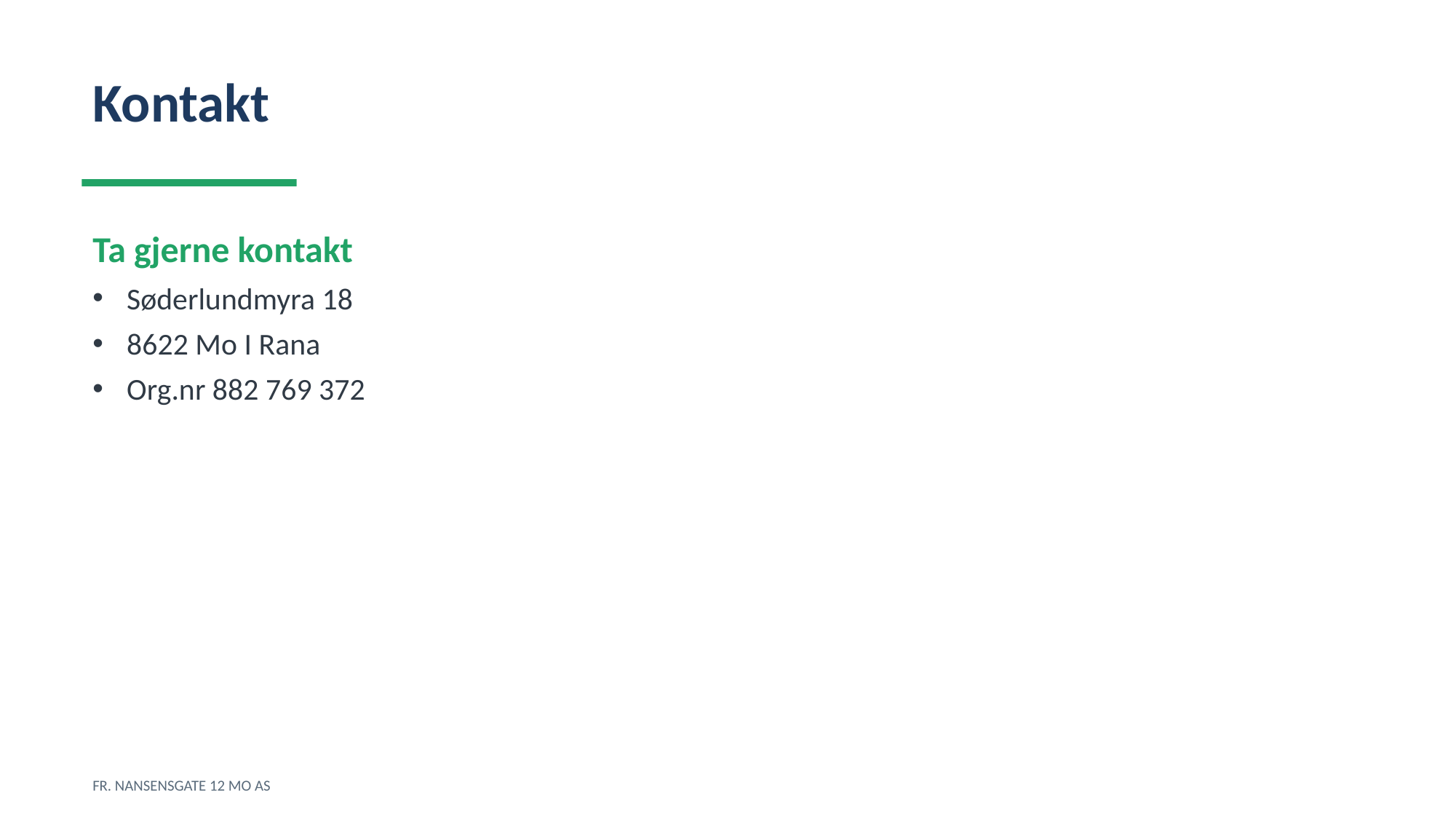

Kontakt

Ta gjerne kontakt
Søderlundmyra 18
8622 Mo I Rana
Org.nr 882 769 372
FR. NANSENSGATE 12 MO AS